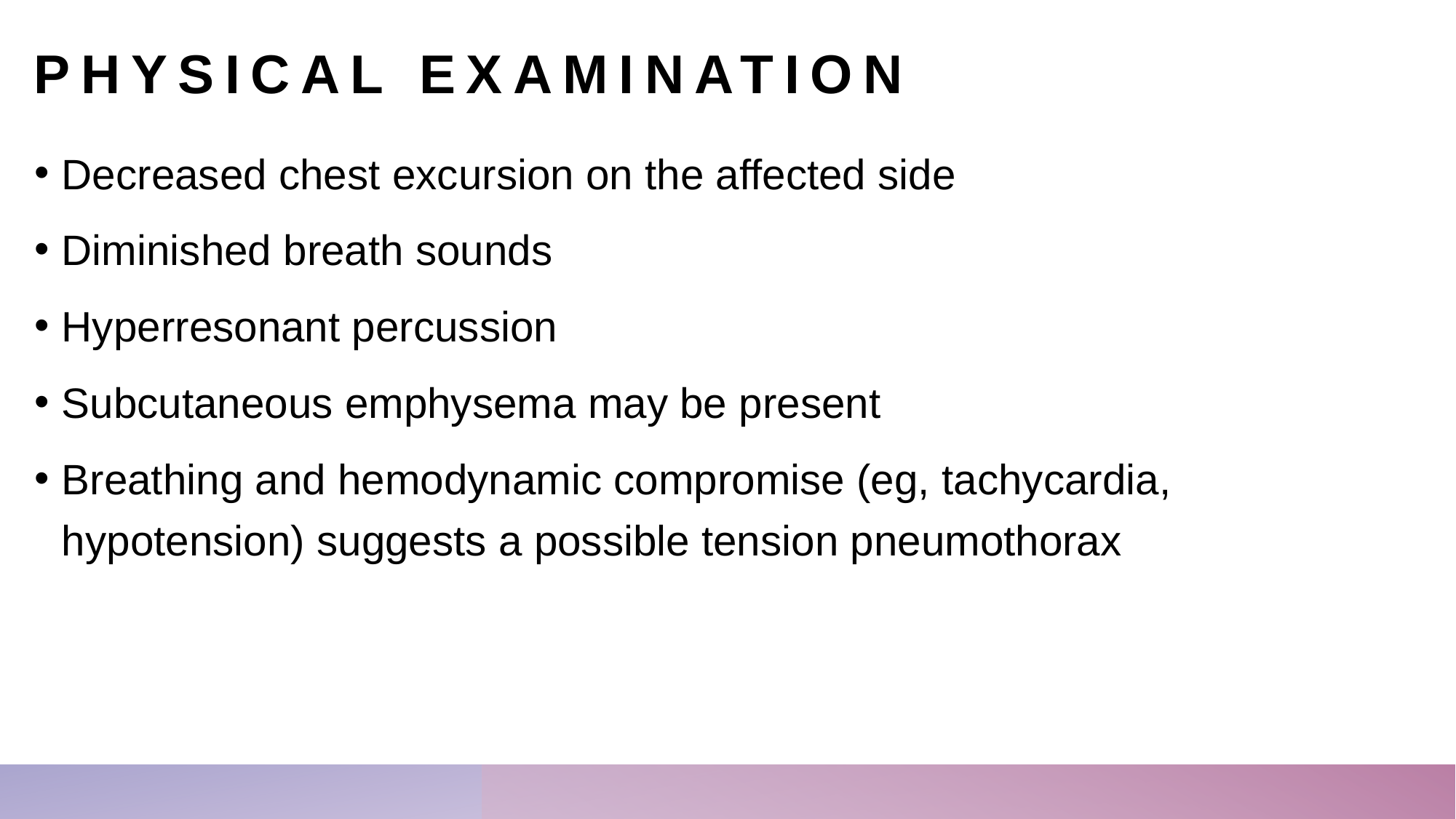

# Physical examination
Decreased chest excursion on the affected side
Diminished breath sounds
Hyperresonant percussion
Subcutaneous emphysema may be present
Breathing and hemodynamic compromise (eg, tachycardia, hypotension) suggests a possible tension pneumothorax